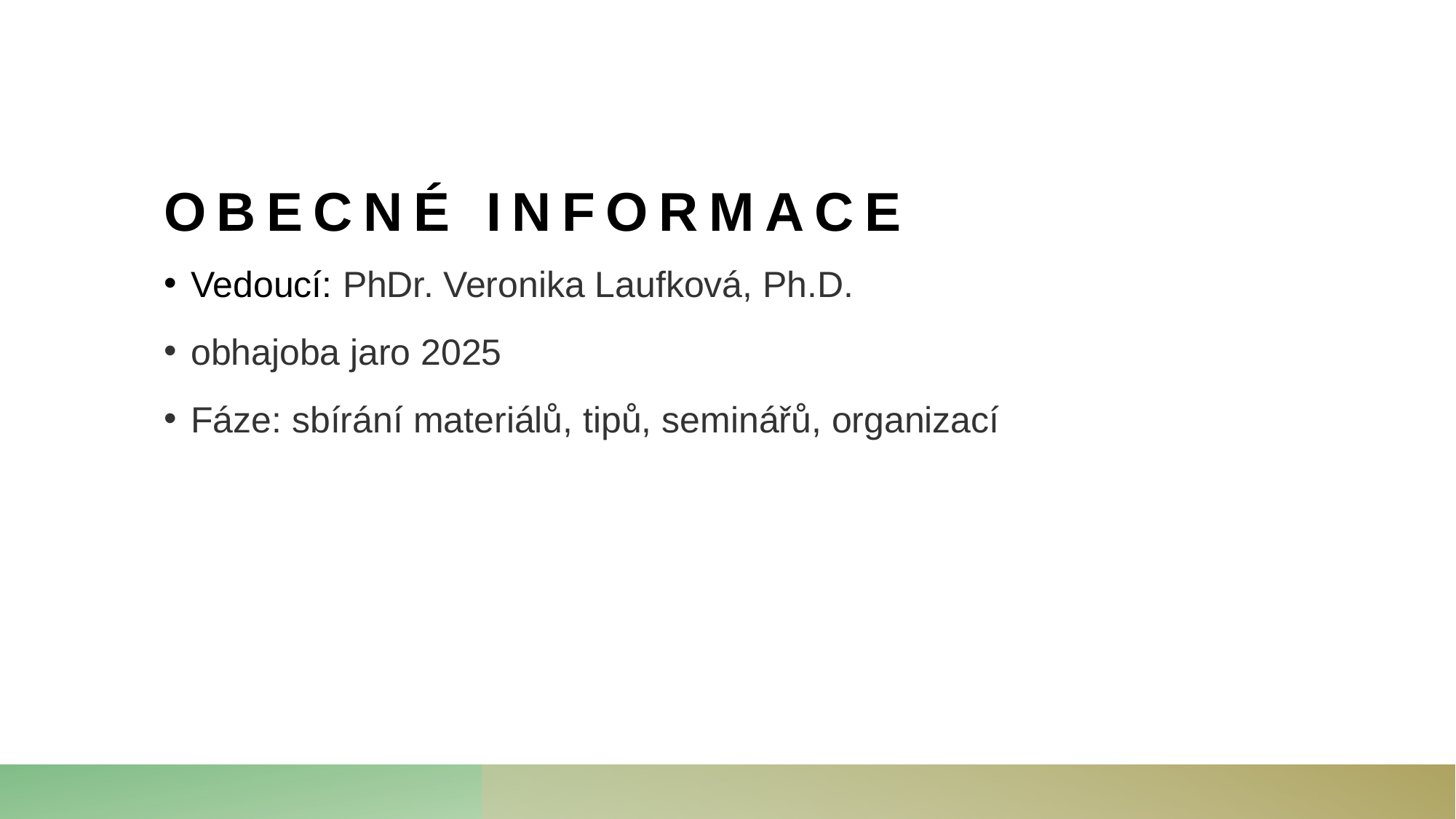

# Obecné informace
Vedoucí: PhDr. Veronika Laufková, Ph.D.
obhajoba jaro 2025
Fáze: sbírání materiálů, tipů, seminářů, organizací